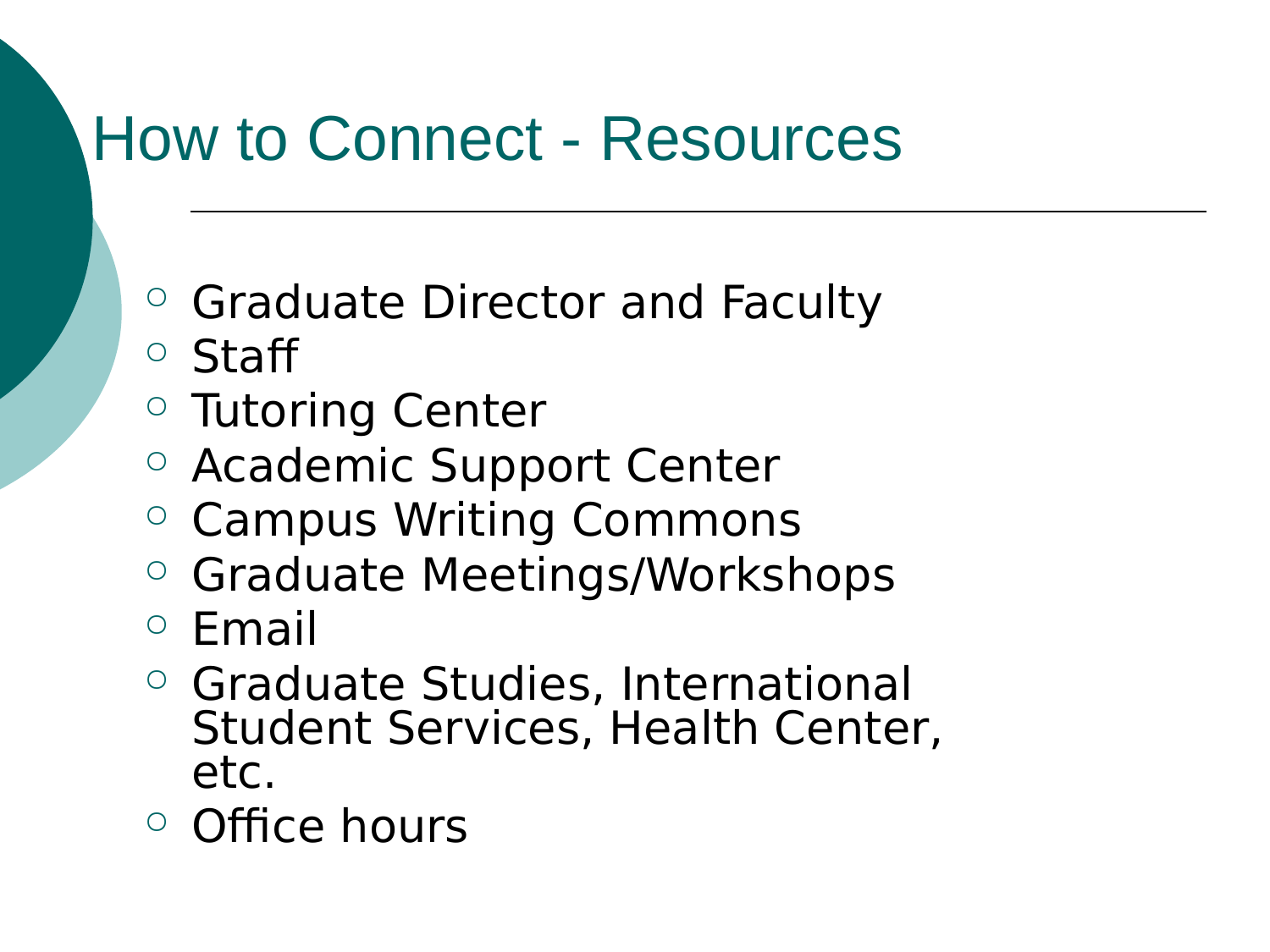

# How to Connect - Resources

Graduate Director and Faculty
Staff
Tutoring Center
Academic Support Center
Campus Writing Commons
Graduate Meetings/Workshops
Email
Graduate Studies, International Student Services, Health Center, etc.
Office hours